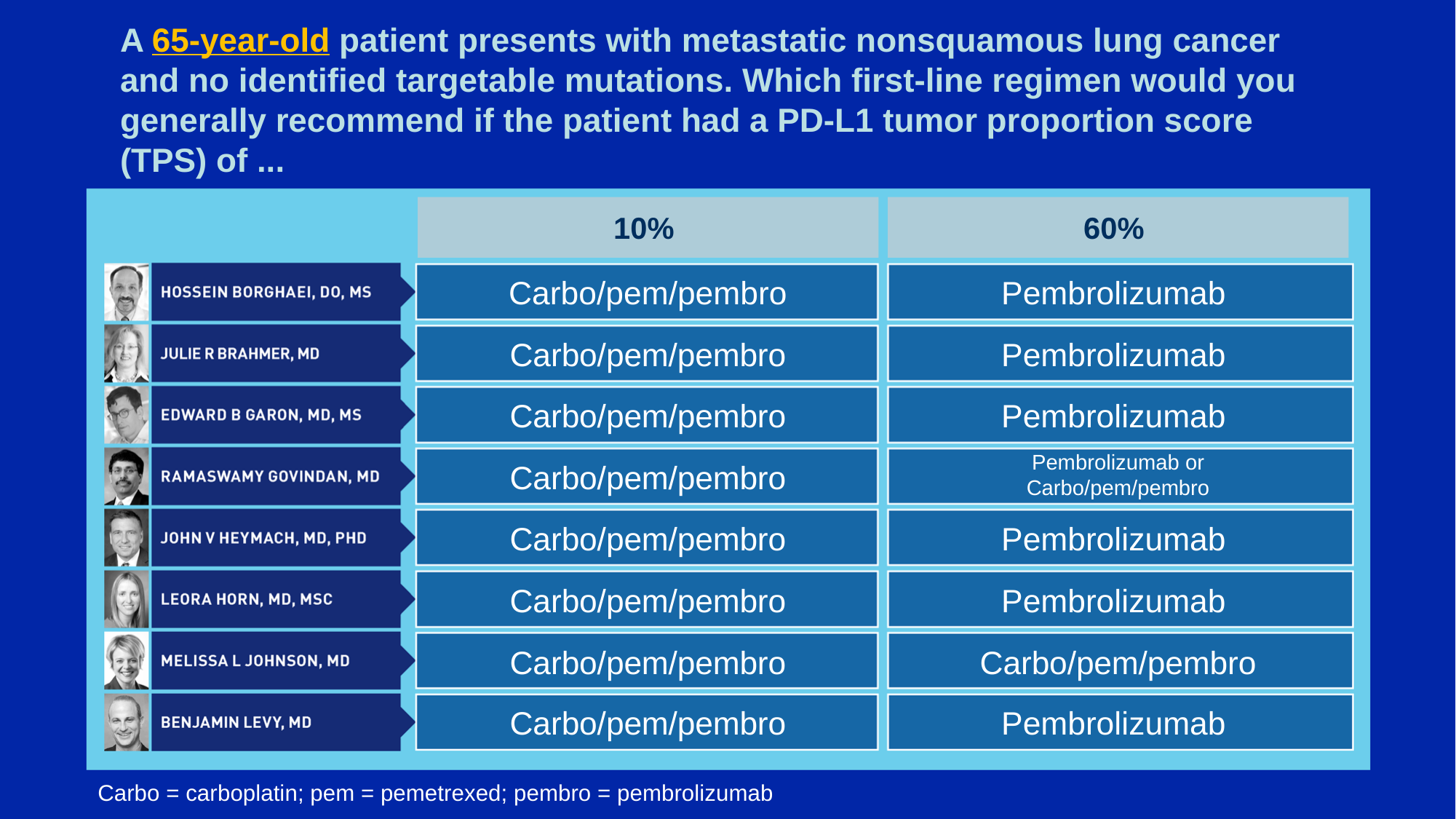

# A 65-year-old patient presents with metastatic nonsquamous lung cancer and no identified targetable mutations. Which first-line regimen would you generally recommend if the patient had a PD-L1 tumor proportion score (TPS) of ...
10%
60%
Carbo/pem/pembro
Pembrolizumab
Carbo/pem/pembro
Pembrolizumab
Carbo/pem/pembro
Pembrolizumab
Carbo/pem/pembro
Pembrolizumab or
Carbo/pem/pembro
Carbo/pem/pembro
Pembrolizumab
Carbo/pem/pembro
Pembrolizumab
Carbo/pem/pembro
Carbo/pem/pembro
Carbo/pem/pembro
Pembrolizumab
Carbo = carboplatin; pem = pemetrexed; pembro = pembrolizumab